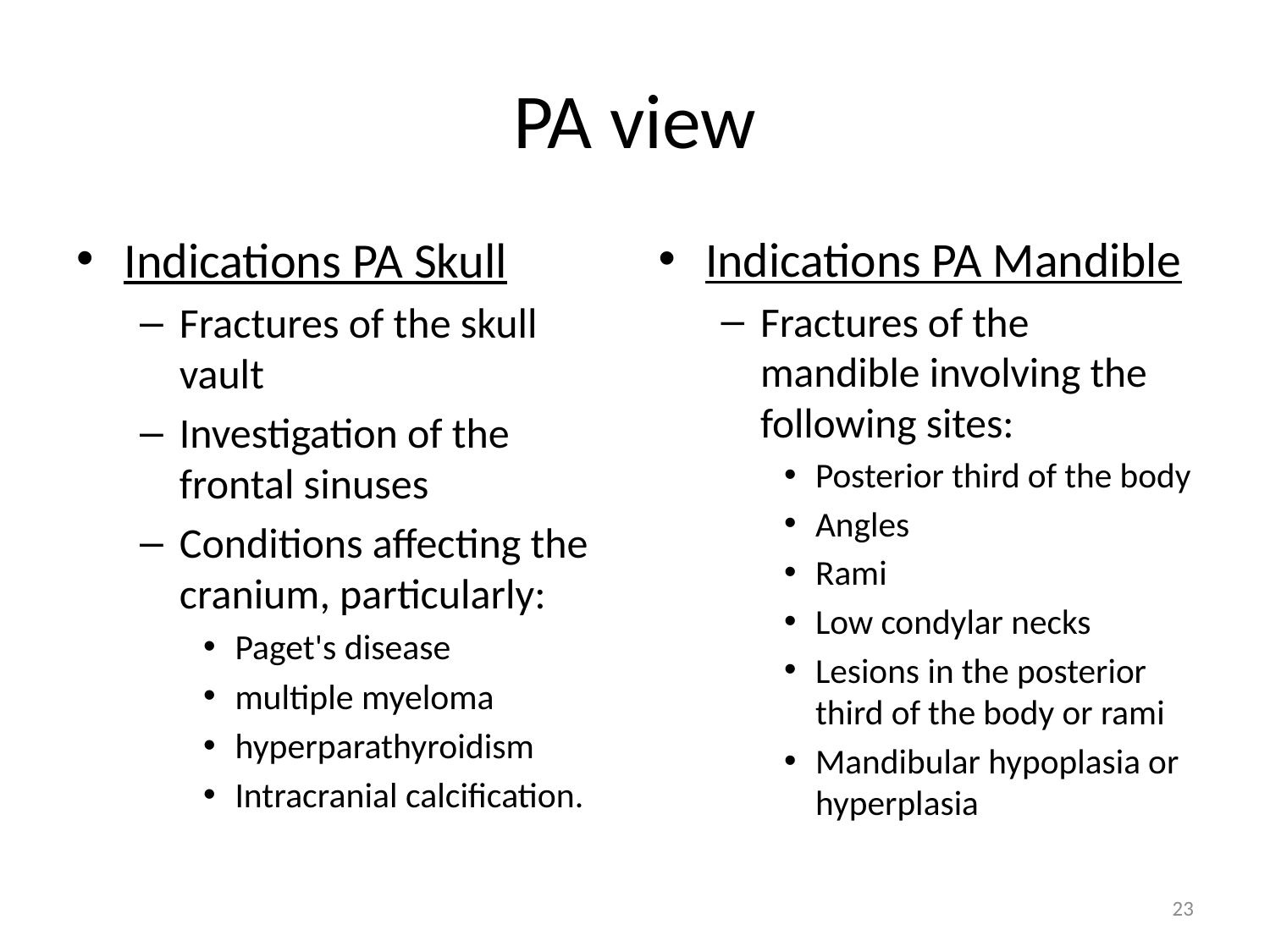

# PA view
Indications PA Skull
Fractures of the skull vault
Investigation of the frontal sinuses
Conditions affecting the cranium, particularly:
Paget's disease
multiple myeloma
hyperparathyroidism
Intracranial calcification.
Indications PA Mandible
Fractures of the mandible involving the following sites:
Posterior third of the body
Angles
Rami
Low condylar necks
Lesions in the posterior third of the body or rami
Mandibular hypoplasia or hyperplasia
23